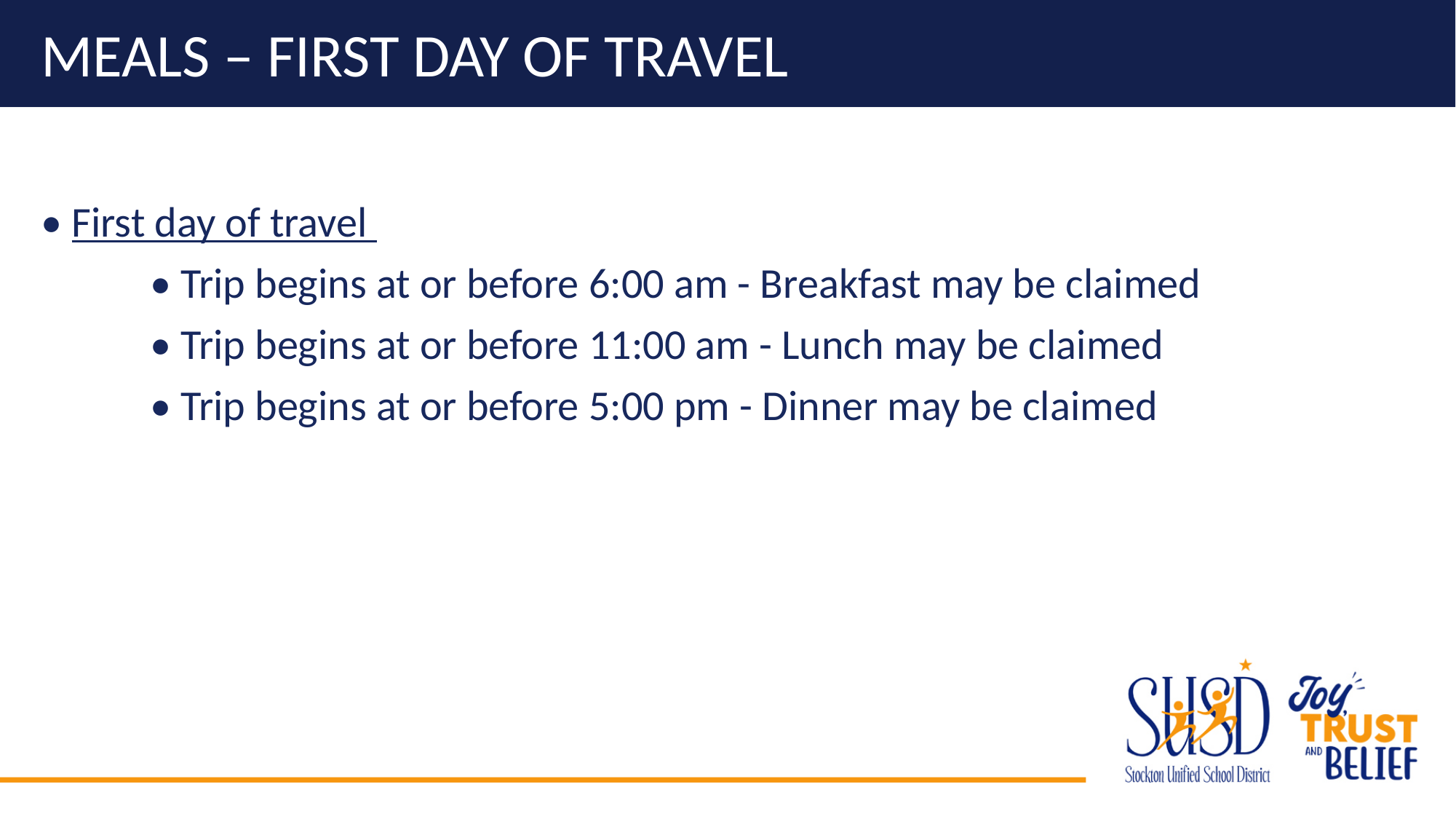

# Meals – First Day of Travel

• First day of travel
	• Trip begins at or before 6:00 am - Breakfast may be claimed
	• Trip begins at or before 11:00 am - Lunch may be claimed
	• Trip begins at or before 5:00 pm - Dinner may be claimed